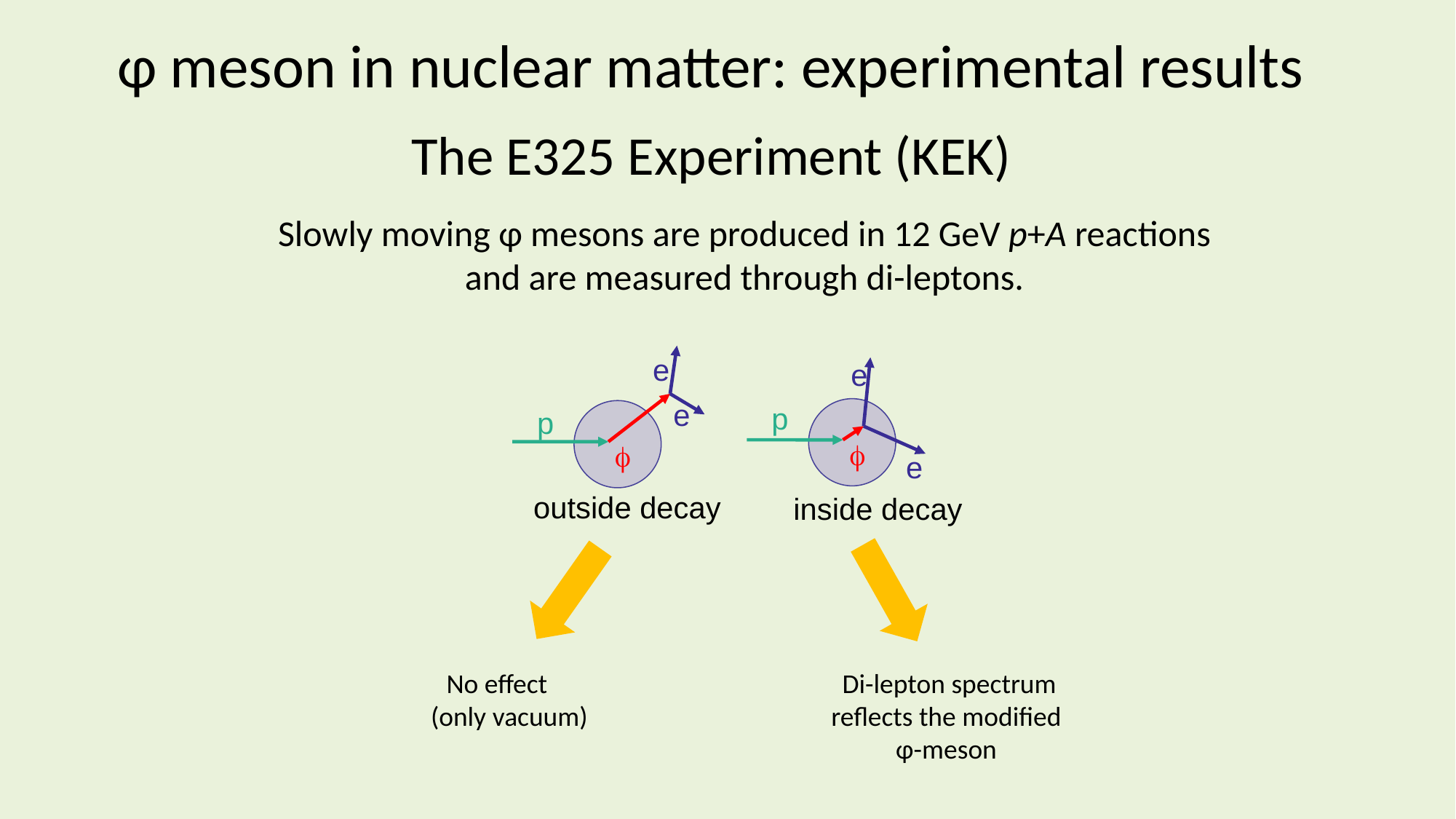

φ meson in nuclear matter: experimental results
The E325 Experiment (KEK)
Slowly moving φ mesons are produced in 12 GeV p+A reactions and are measured through di-leptons.
e

e

e

p

p

φ
φ

e
outside decay
inside decay

No effect     (only vacuum)
 Di-lepton spectrum reflects the modified φ-meson